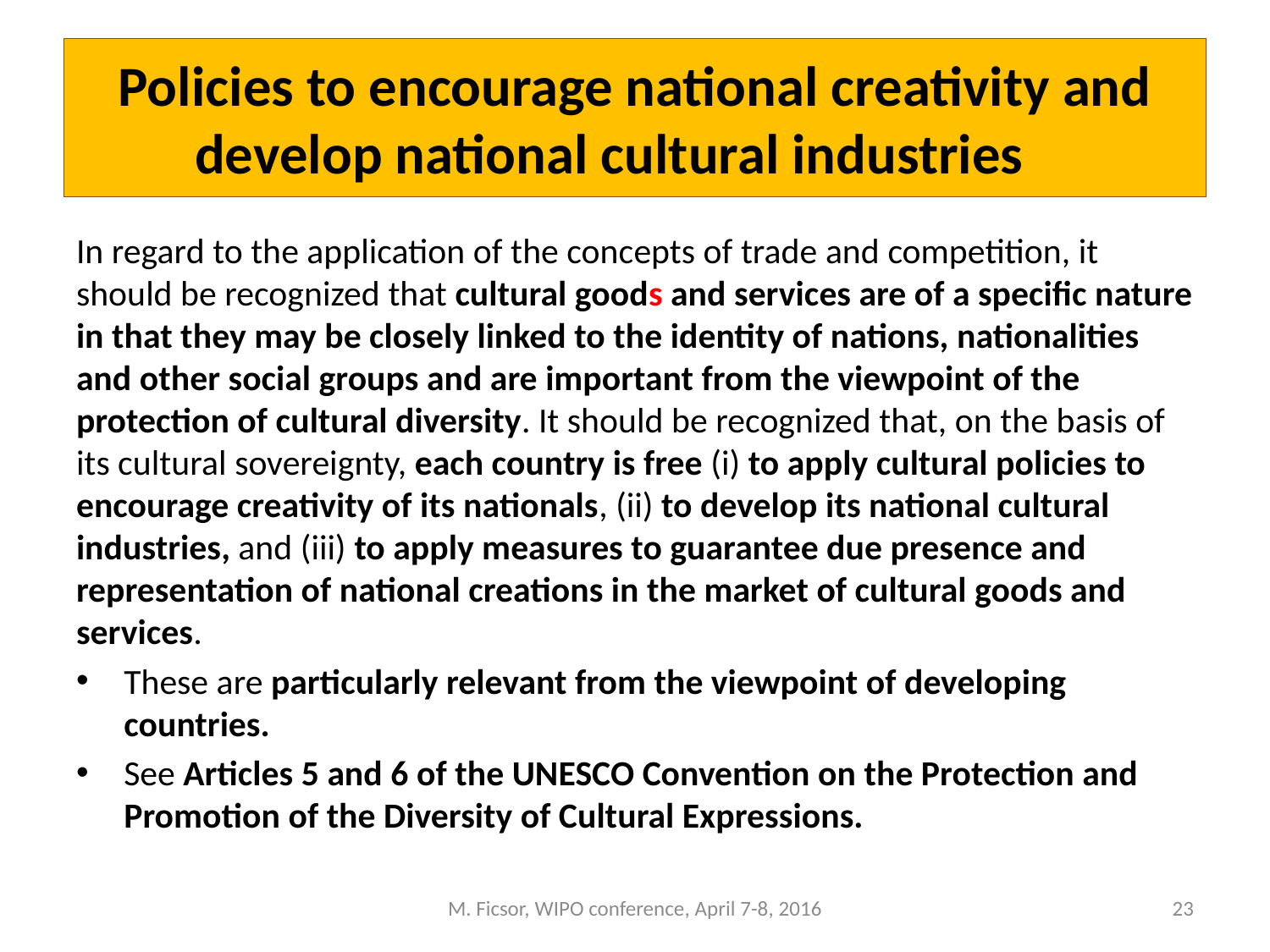

# Policies to encourage national creativity and develop national cultural industries
In regard to the application of the concepts of trade and competition, it should be recognized that cultural goods and services are of a specific nature in that they may be closely linked to the identity of nations, nationalities and other social groups and are important from the viewpoint of the protection of cultural diversity. It should be recognized that, on the basis of its cultural sovereignty, each country is free (i) to apply cultural policies to encourage creativity of its nationals, (ii) to develop its national cultural industries, and (iii) to apply measures to guarantee due presence and representation of national creations in the market of cultural goods and services.
These are particularly relevant from the viewpoint of developing countries.
See Articles 5 and 6 of the UNESCO Convention on the Protection and Promotion of the Diversity of Cultural Expressions.

M. Ficsor, WIPO conference, April 7-8, 2016
23